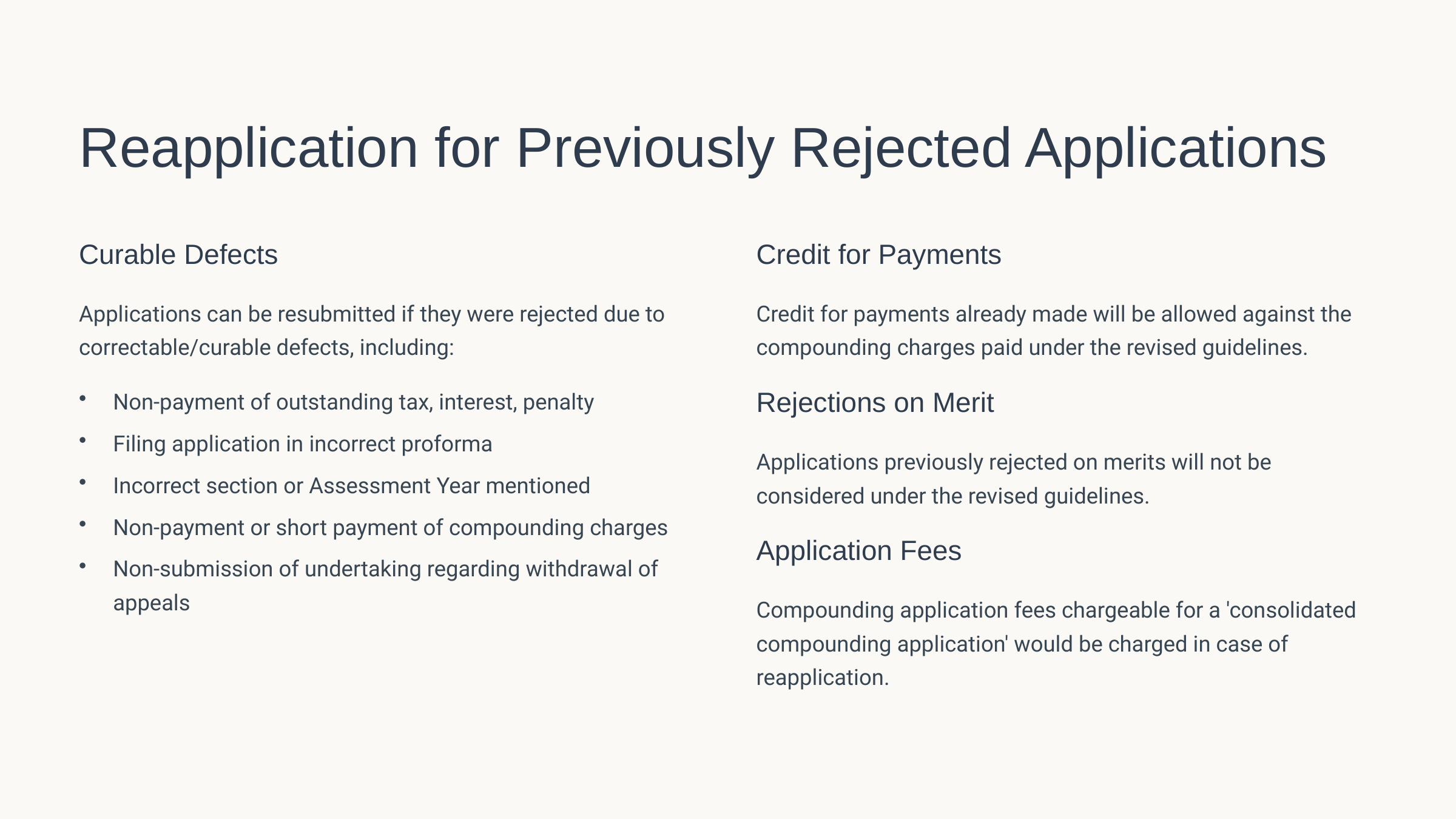

Reapplication for Previously Rejected Applications
Curable Defects
Credit for Payments
Applications can be resubmitted if they were rejected due to correctable/curable defects, including:
Credit for payments already made will be allowed against the compounding charges paid under the revised guidelines.
Non-payment of outstanding tax, interest, penalty
Rejections on Merit
Filing application in incorrect proforma
Applications previously rejected on merits will not be considered under the revised guidelines.
Incorrect section or Assessment Year mentioned
Non-payment or short payment of compounding charges
Application Fees
Non-submission of undertaking regarding withdrawal of appeals
Compounding application fees chargeable for a 'consolidated compounding application' would be charged in case of reapplication.